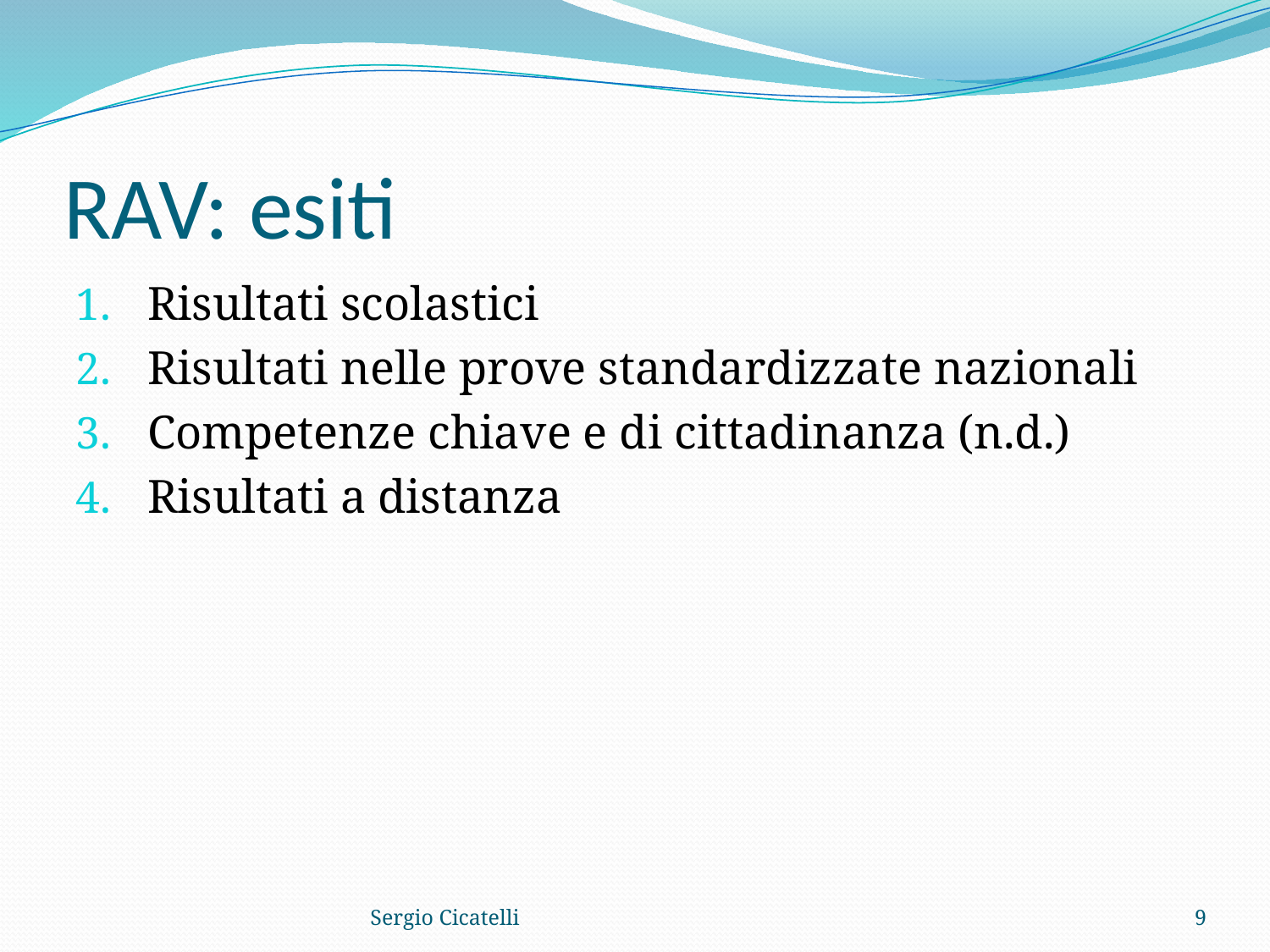

# RAV: esiti
Risultati scolastici
Risultati nelle prove standardizzate nazionali
Competenze chiave e di cittadinanza (n.d.)
Risultati a distanza
Sergio Cicatelli
9